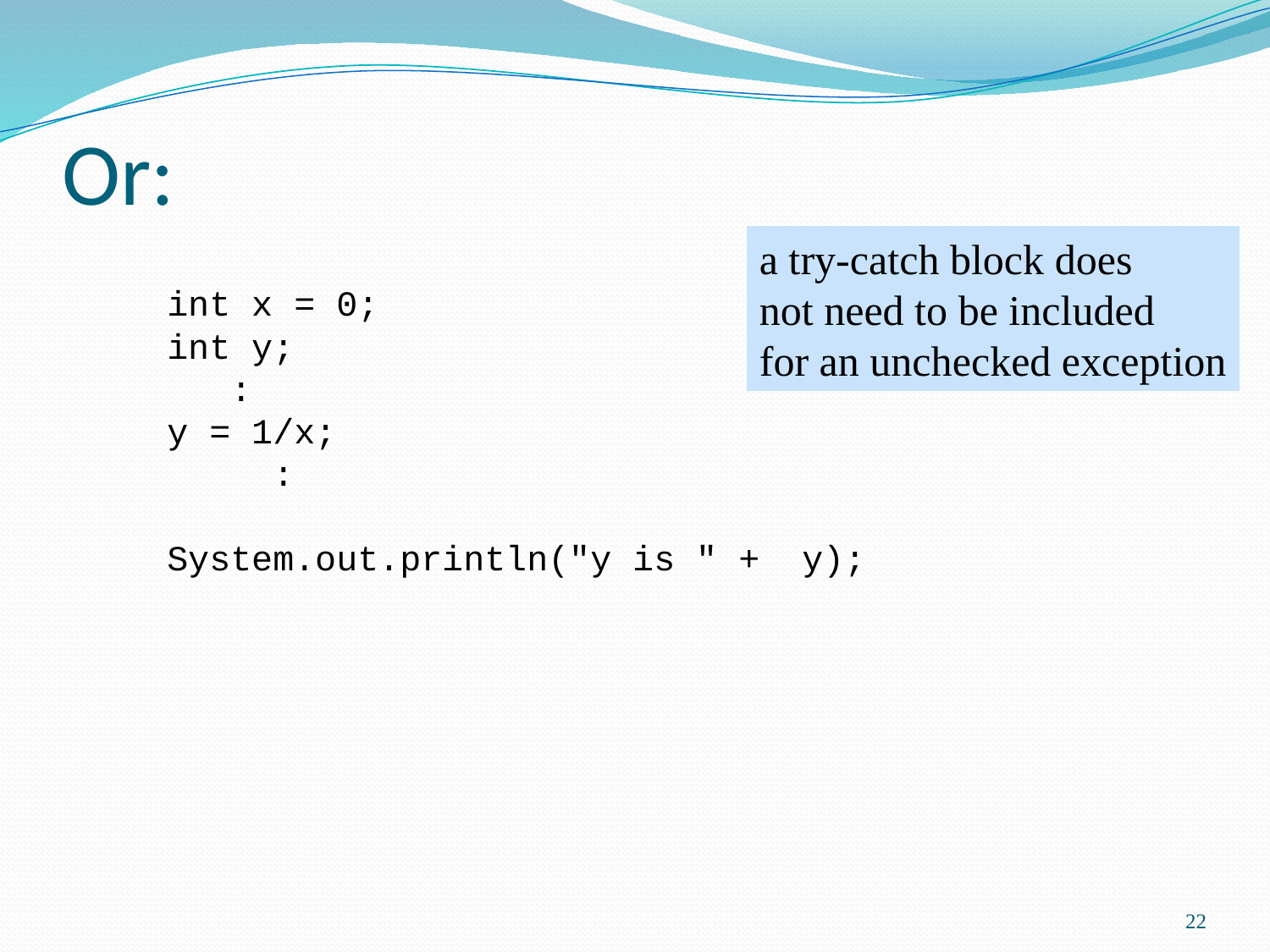

# Or:
a try-catch block does
not need to be included
for an unchecked exception
	int x = 0;
int y;
   :
y = 1/x;
     :
System.out.println("y is " +  y);
22